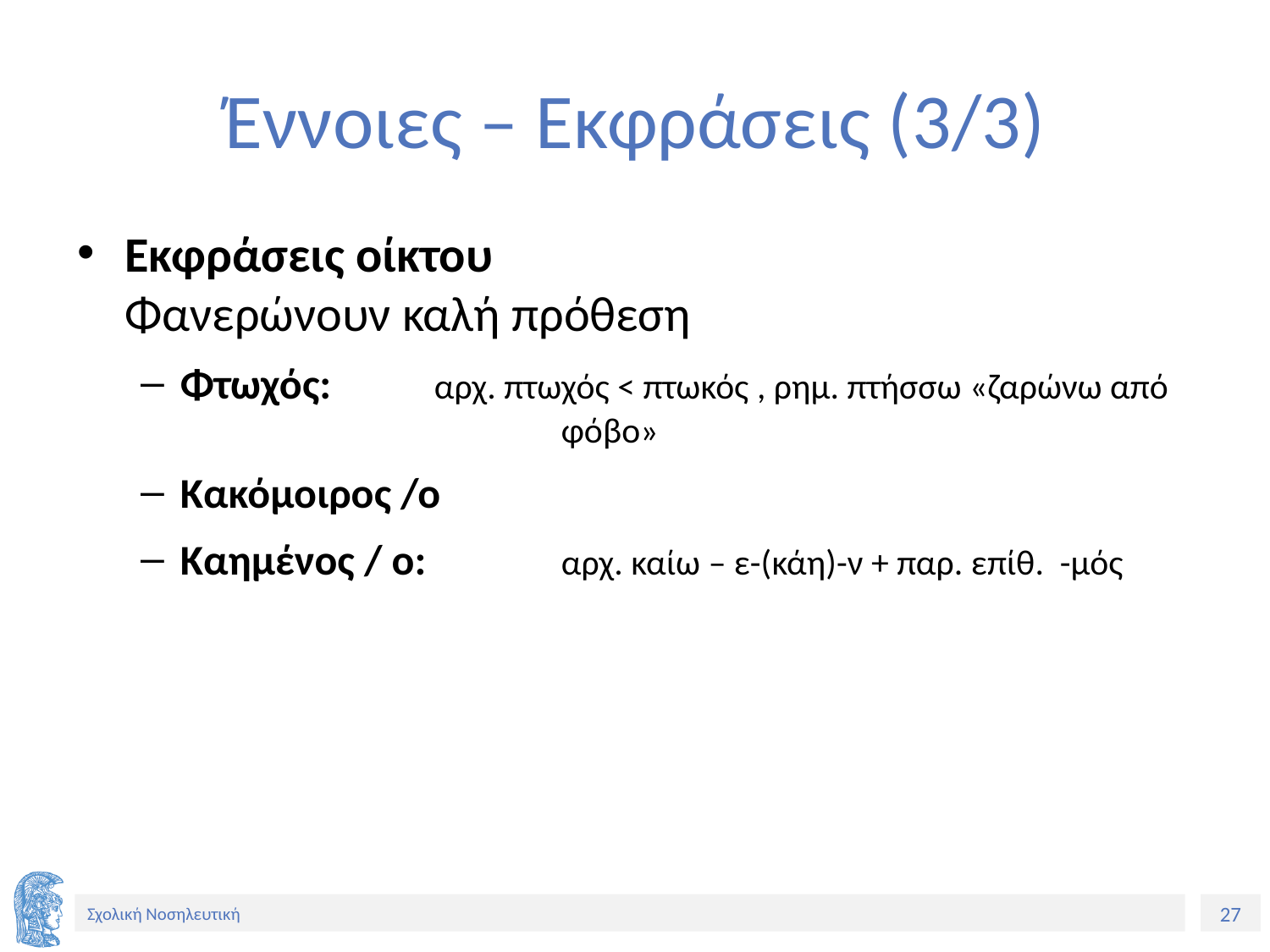

# Έννοιες – Εκφράσεις (3/3)
Εκφράσεις οίκτου
Φανερώνουν καλή πρόθεση
Φτωχός:	αρχ. πτωχός < πτωκός , ρημ. πτήσσω «ζαρώνω από 			φόβο»
Κακόμοιρος /ο
Καημένος / ο: 	αρχ. καίω – ε-(κάη)-ν + παρ. επίθ.  -μός